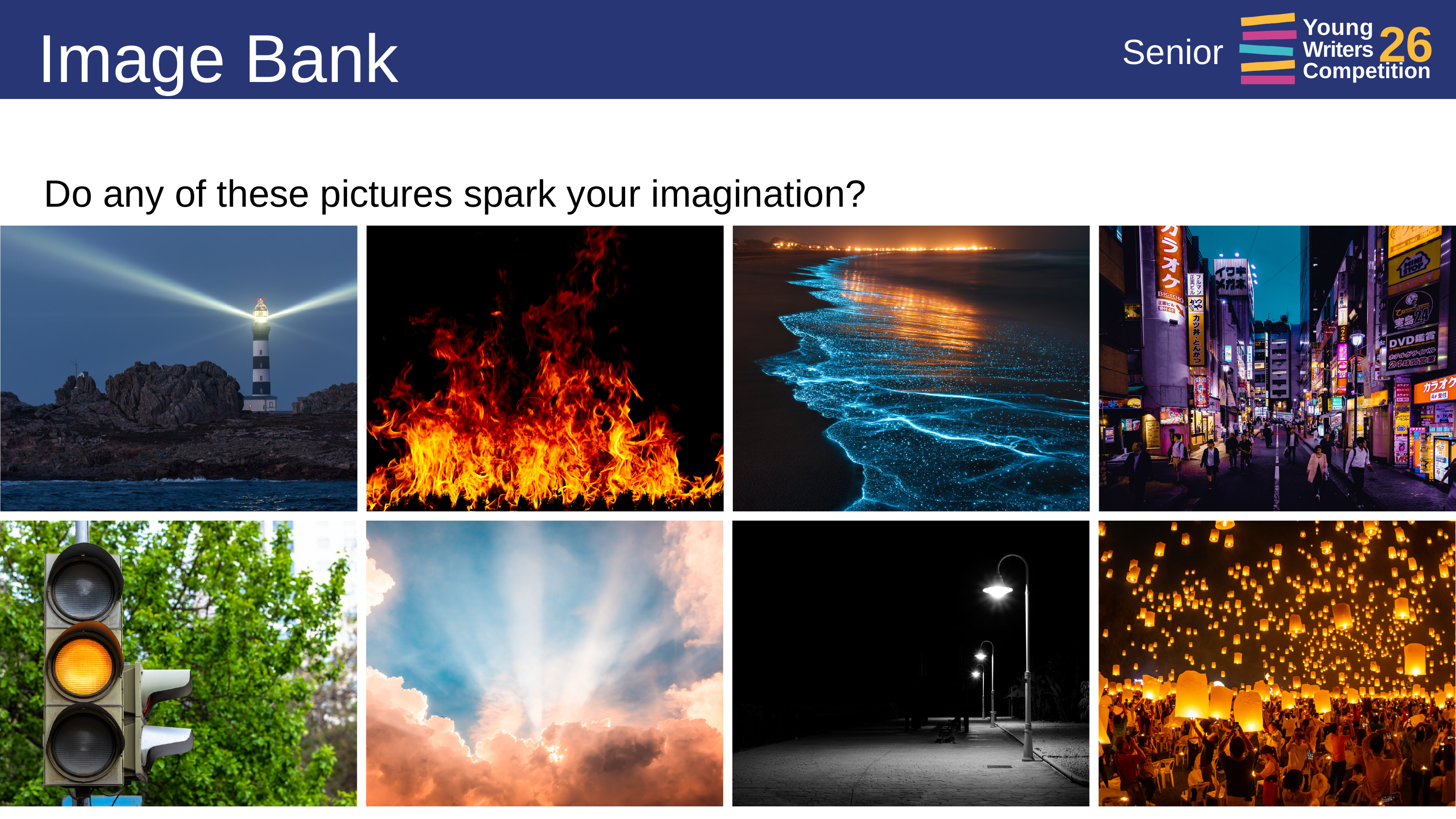

Image Bank

26
Young
Writers
Competition
Senior

Do any of these pictures spark your imagination?